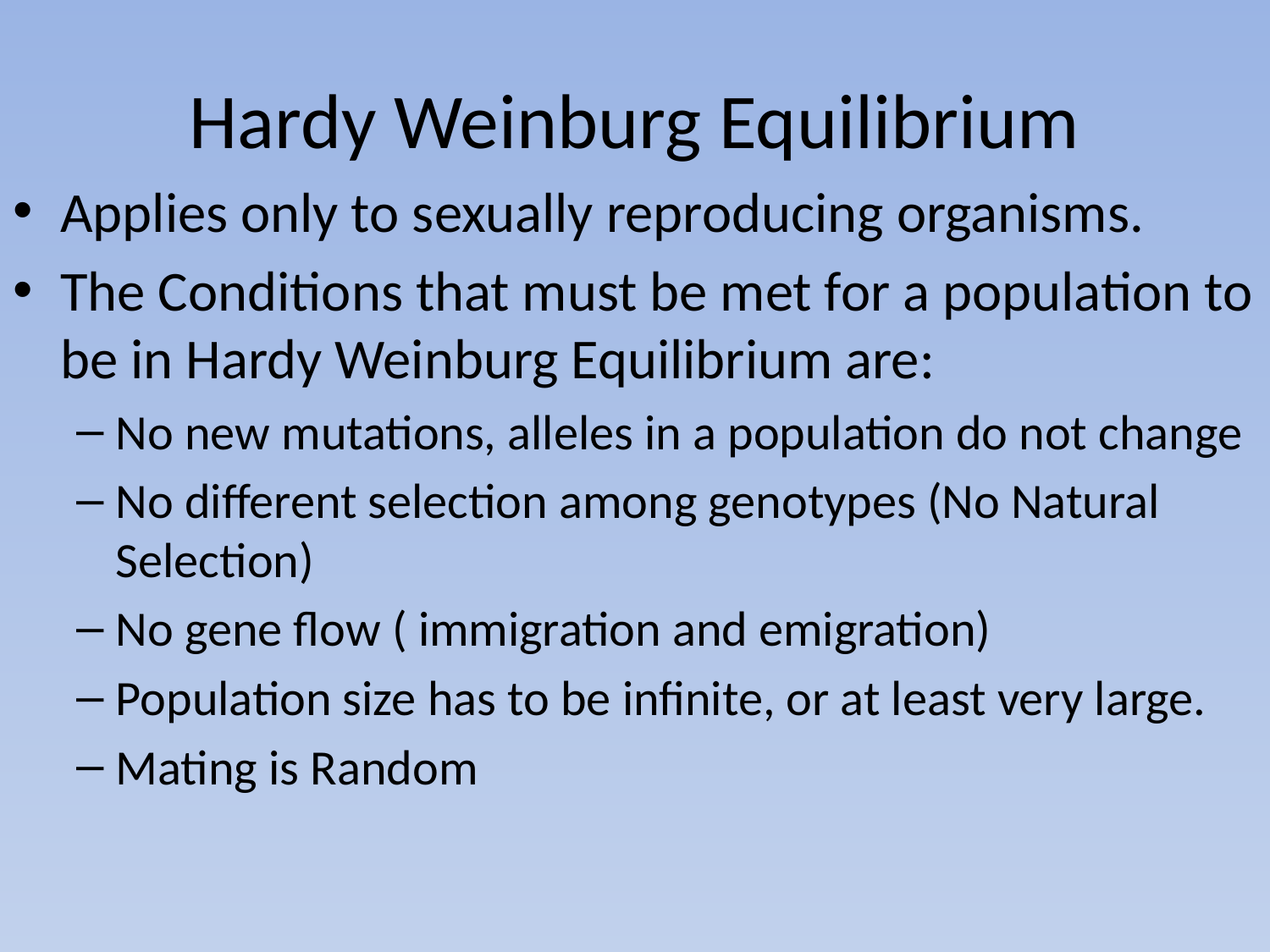

# Hardy Weinburg Equilibrium
Applies only to sexually reproducing organisms.
The Conditions that must be met for a population to be in Hardy Weinburg Equilibrium are:
No new mutations, alleles in a population do not change
No different selection among genotypes (No Natural Selection)
No gene flow ( immigration and emigration)
Population size has to be infinite, or at least very large.
Mating is Random